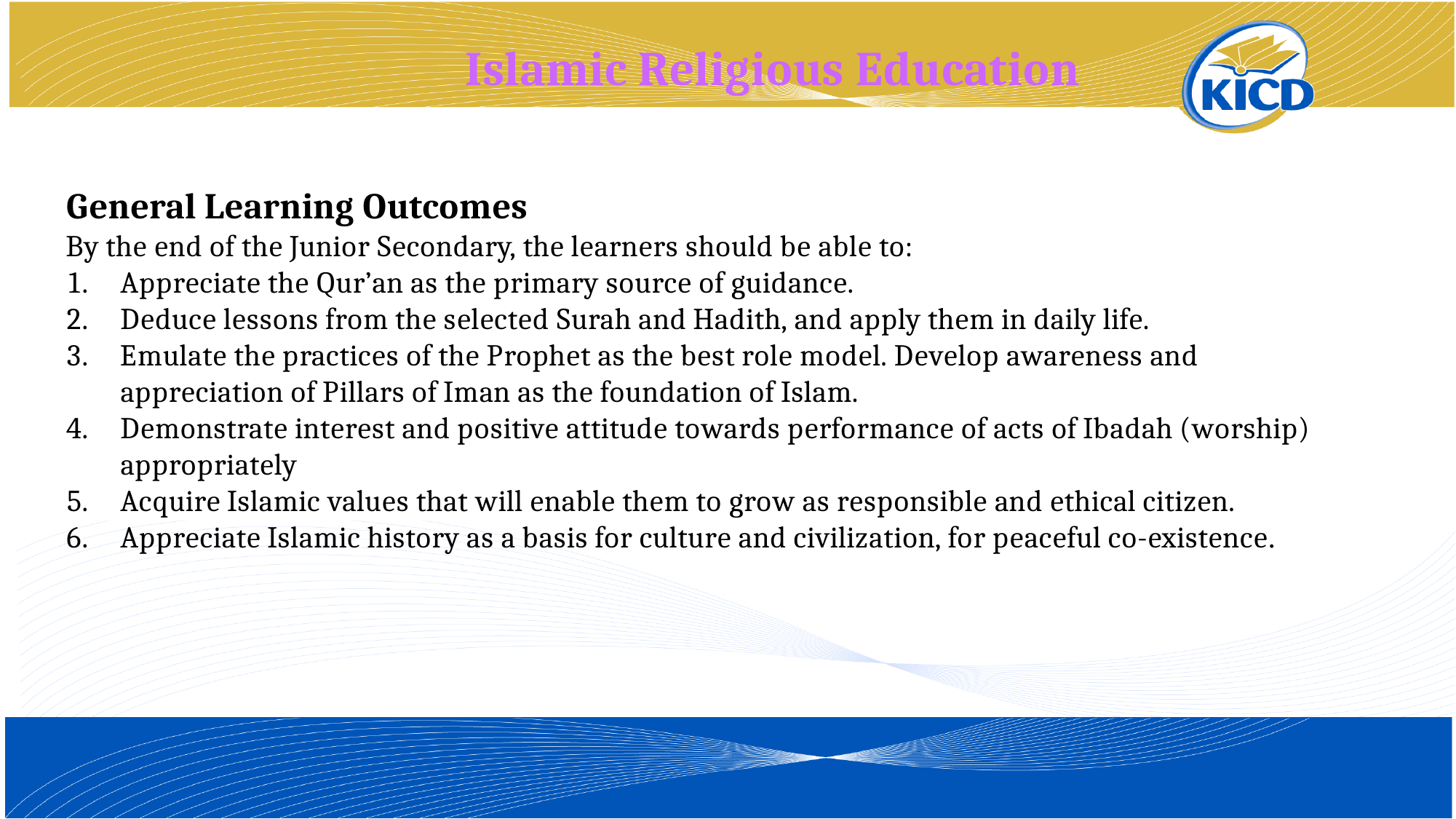

Islamic Religious Education
General Learning Outcomes
By the end of the Junior Secondary, the learners should be able to:
Appreciate the Qur’an as the primary source of guidance.
Deduce lessons from the selected Surah and Hadith, and apply them in daily life.
Emulate the practices of the Prophet as the best role model. Develop awareness and appreciation of Pillars of Iman as the foundation of Islam.
Demonstrate interest and positive attitude towards performance of acts of Ibadah (worship) appropriately
Acquire Islamic values that will enable them to grow as responsible and ethical citizen.
Appreciate Islamic history as a basis for culture and civilization, for peaceful co-existence.